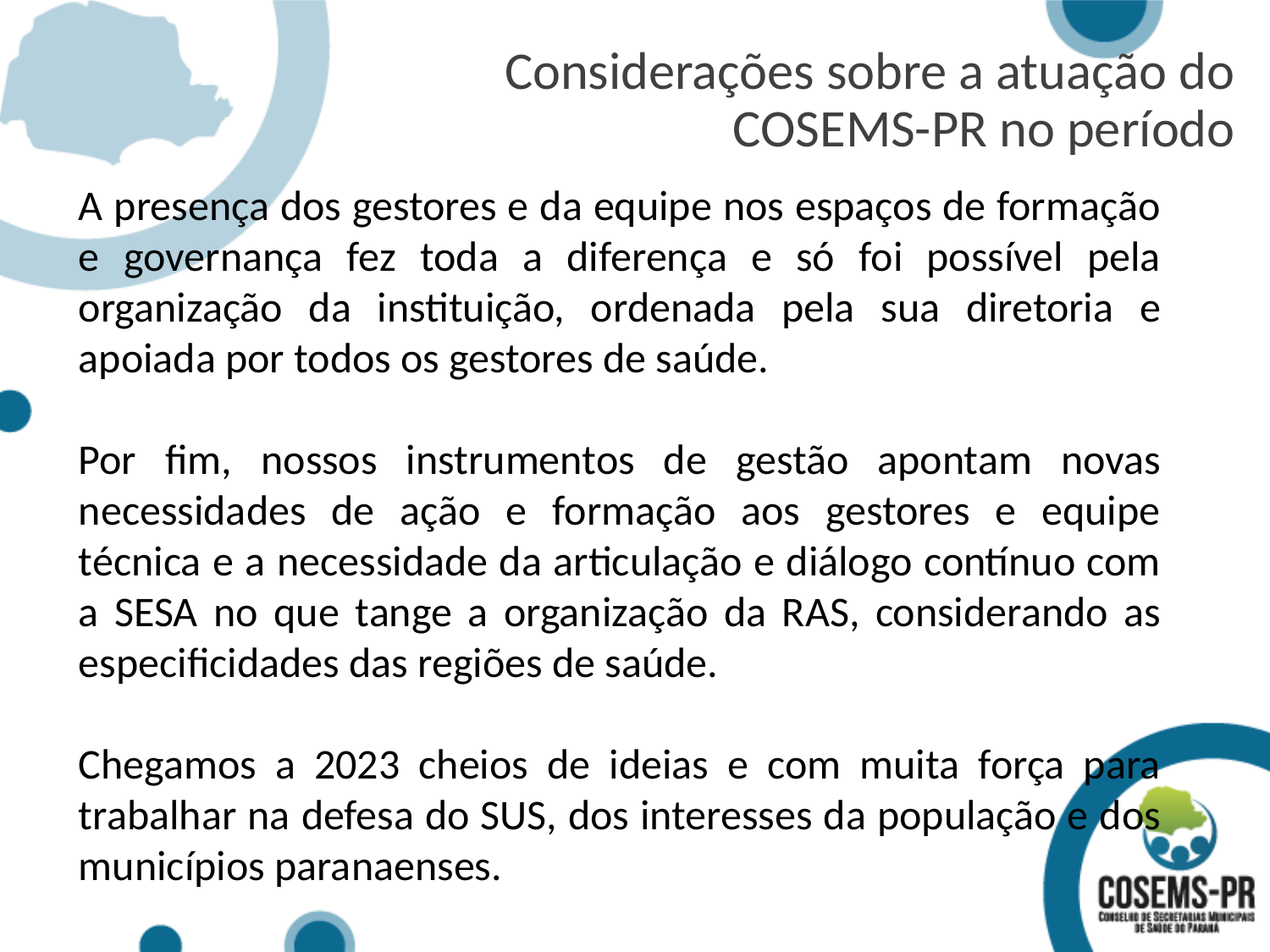

Considerações sobre a atuação do COSEMS-PR no período

A presença dos gestores e da equipe nos espaços de formação e governança fez toda a diferença e só foi possível pela organização da instituição, ordenada pela sua diretoria e apoiada por todos os gestores de saúde.

Por fim, nossos instrumentos de gestão apontam novas necessidades de ação e formação aos gestores e equipe técnica e a necessidade da articulação e diálogo contínuo com a SESA no que tange a organização da RAS, considerando as especificidades das regiões de saúde.

Chegamos a 2023 cheios de ideias e com muita força para trabalhar na defesa do SUS, dos interesses da população e dos municípios paranaenses.